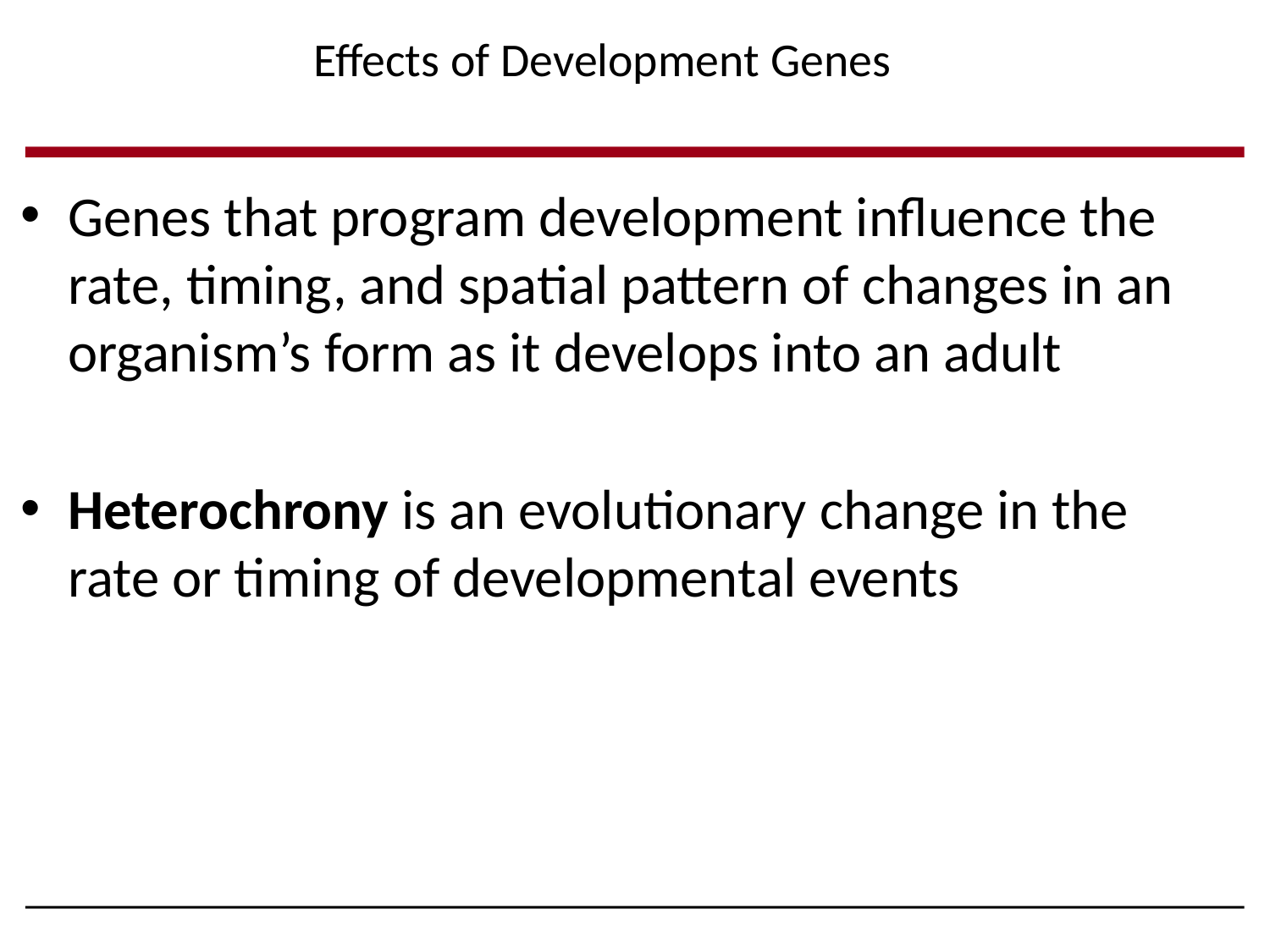

Effects of Development Genes

Genes that program development influence the
rate, timing, and spatial pattern of changes in an organism’s form as it develops into an adult

Heterochrony is an evolutionary change in the rate or timing of developmental events